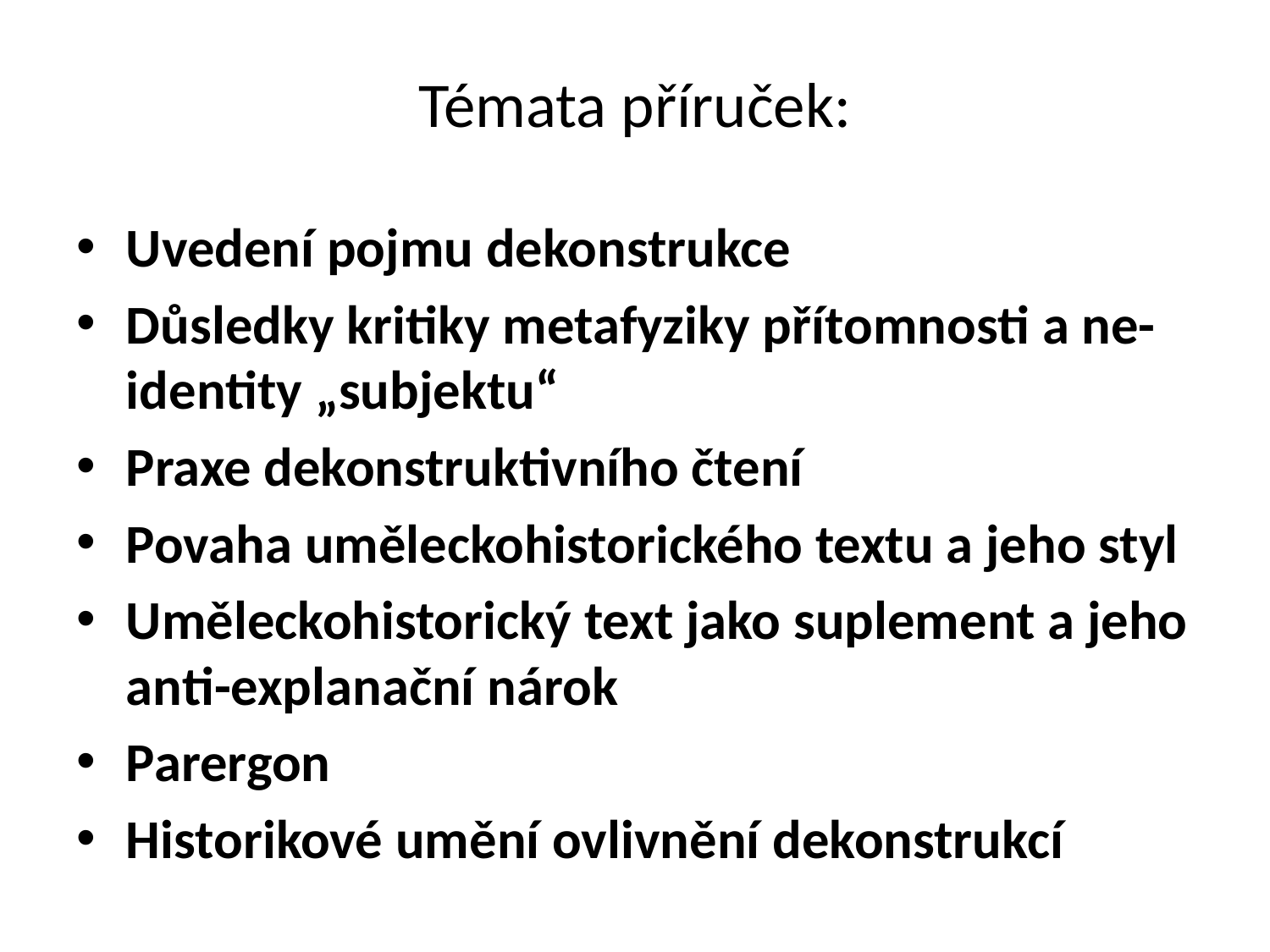

# Témata příruček:
Uvedení pojmu dekonstrukce
Důsledky kritiky metafyziky přítomnosti a ne-identity „subjektu“
Praxe dekonstruktivního čtení
Povaha uměleckohistorického textu a jeho styl
Uměleckohistorický text jako suplement a jeho anti-explanační nárok
Parergon
Historikové umění ovlivnění dekonstrukcí